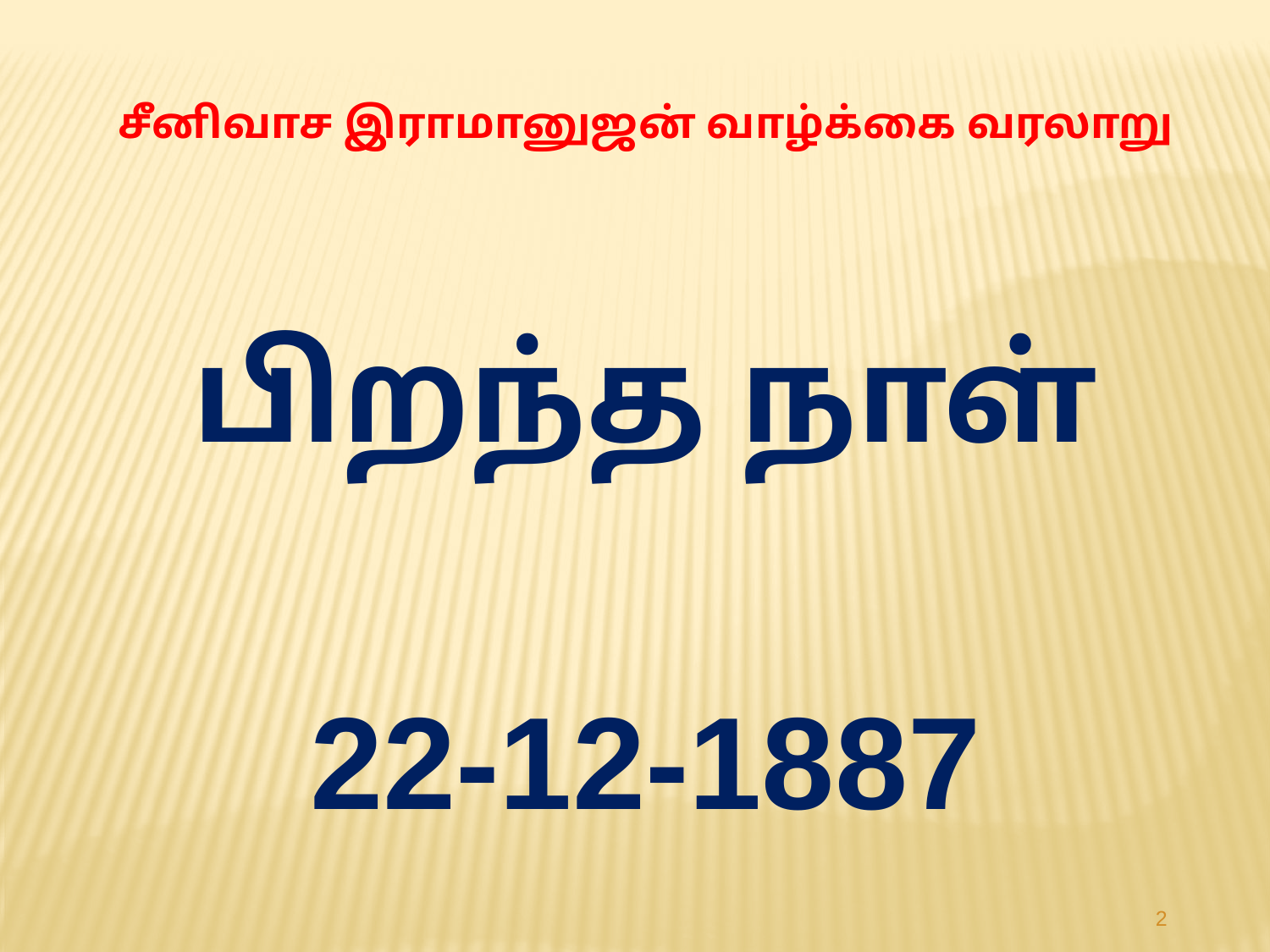

# சீனிவாச இராமானுஜன் வாழ்க்கை வரலாறு

பிறந்த நாள்

22-12-1887
2